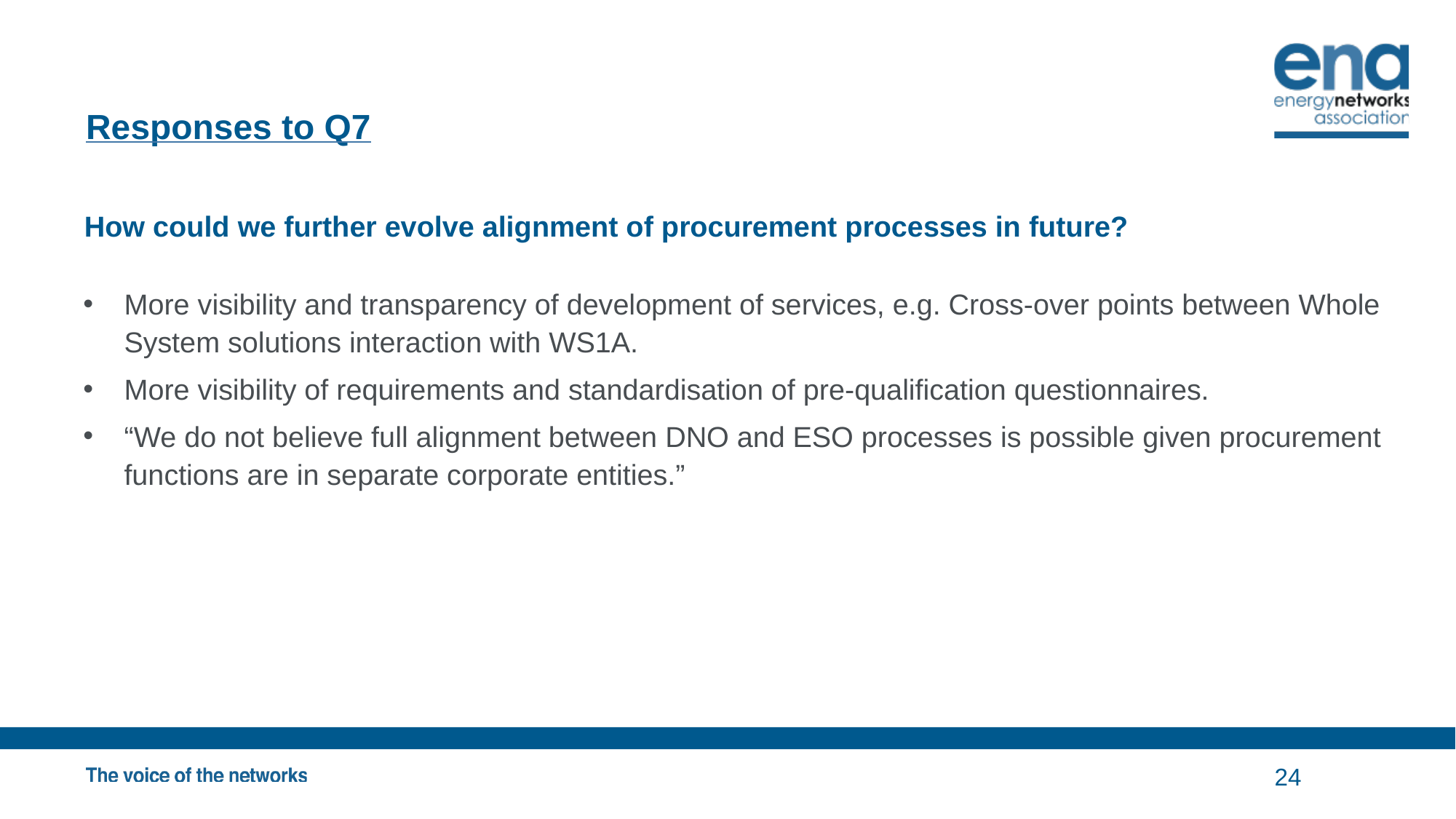

# Responses to Q7
How could we further evolve alignment of procurement processes in future?
More visibility and transparency of development of services, e.g. Cross-over points between Whole System solutions interaction with WS1A.
More visibility of requirements and standardisation of pre-qualification questionnaires.
“We do not believe full alignment between DNO and ESO processes is possible given procurement functions are in separate corporate entities.”

24